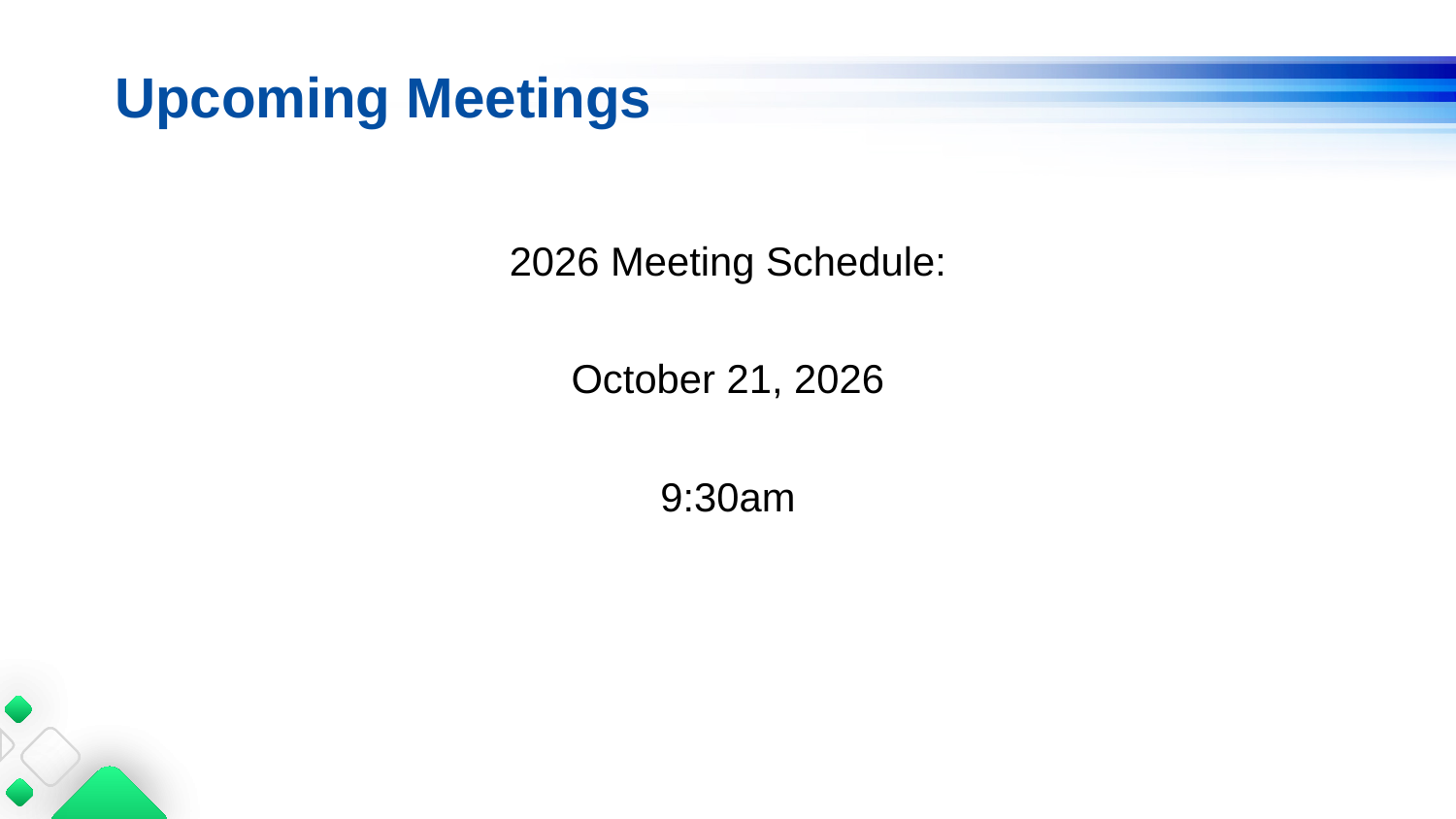

# Upcoming Meetings

2026 Meeting Schedule:

October 21, 2026

9:30am